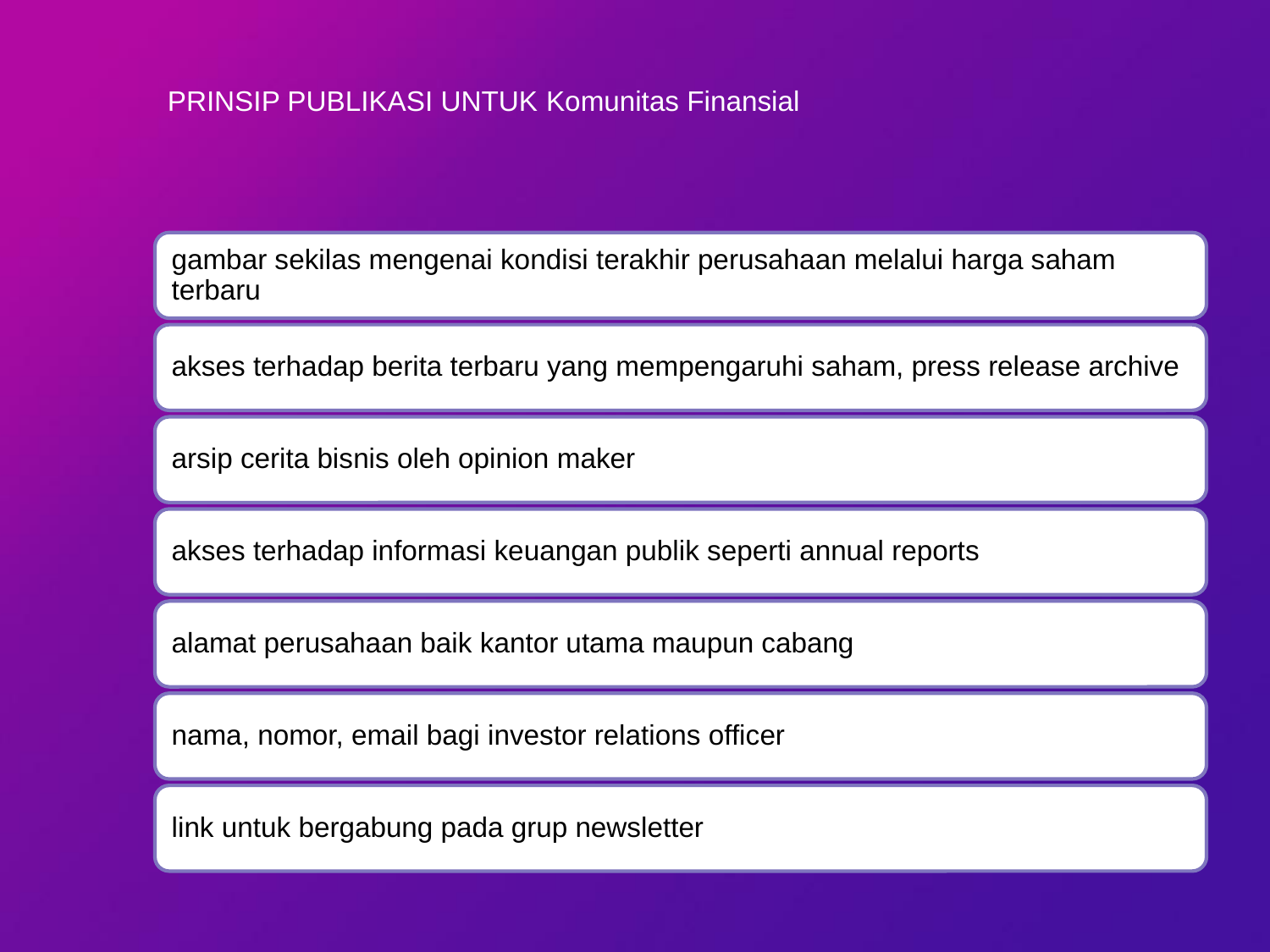

# PRINSIP PUBLIKASI UNTUK Komunitas Finansial
gambar sekilas mengenai kondisi terakhir perusahaan melalui harga saham terbaru
akses terhadap berita terbaru yang mempengaruhi saham, press release archive
arsip cerita bisnis oleh opinion maker
akses terhadap informasi keuangan publik seperti annual reports
alamat perusahaan baik kantor utama maupun cabang
nama, nomor, email bagi investor relations officer
link untuk bergabung pada grup newsletter